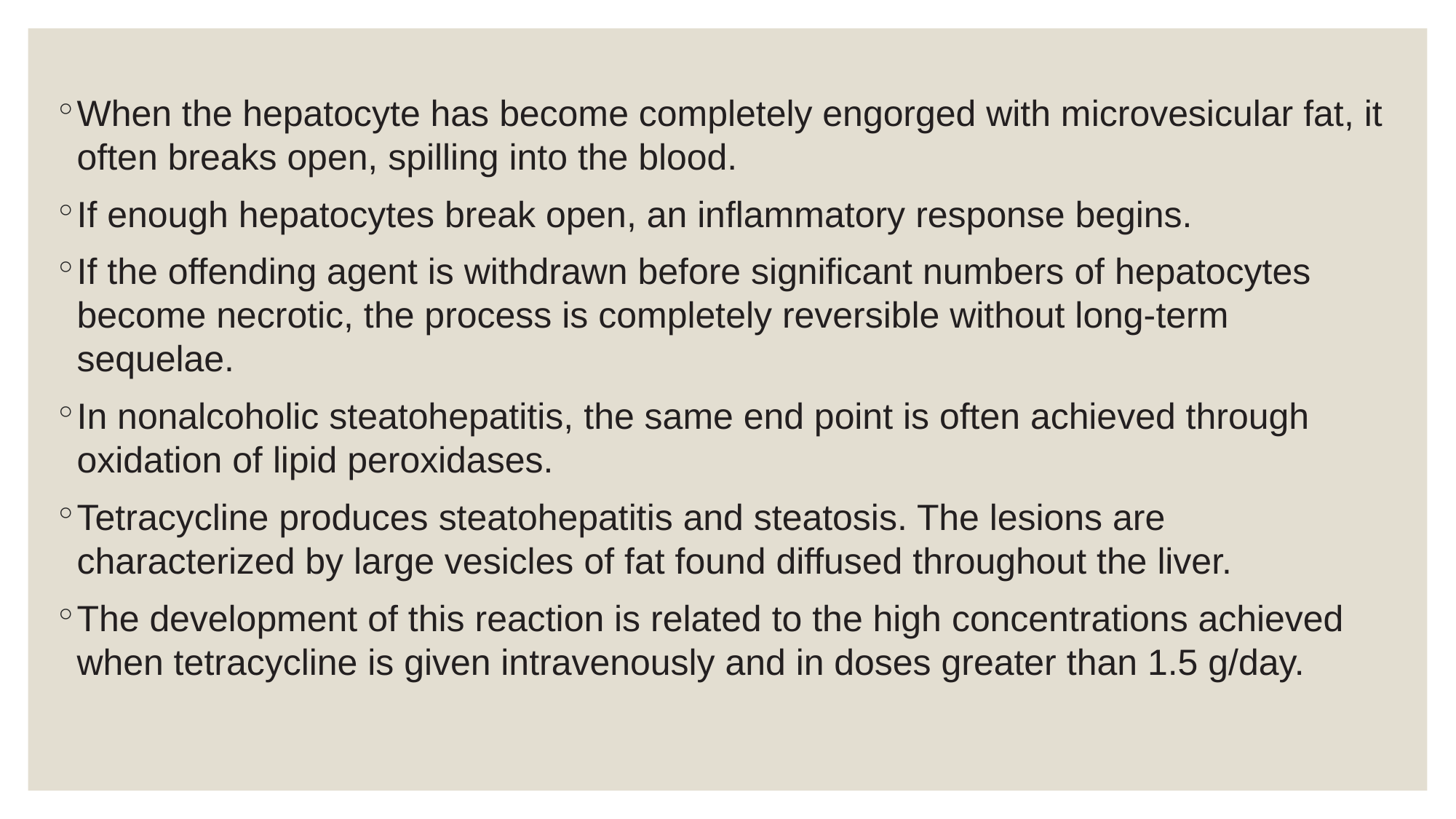

When the hepatocyte has become completely engorged with microvesicular fat, it often breaks open, spilling into the blood.
If enough hepatocytes break open, an inflammatory response begins.
If the offending agent is withdrawn before significant numbers of hepatocytes become necrotic, the process is completely reversible without long-term sequelae.
In nonalcoholic steatohepatitis, the same end point is often achieved through oxidation of lipid peroxidases.
Tetracycline produces steatohepatitis and steatosis. The lesions are characterized by large vesicles of fat found diffused throughout the liver.
The development of this reaction is related to the high concentrations achieved when tetracycline is given intravenously and in doses greater than 1.5 g/day.